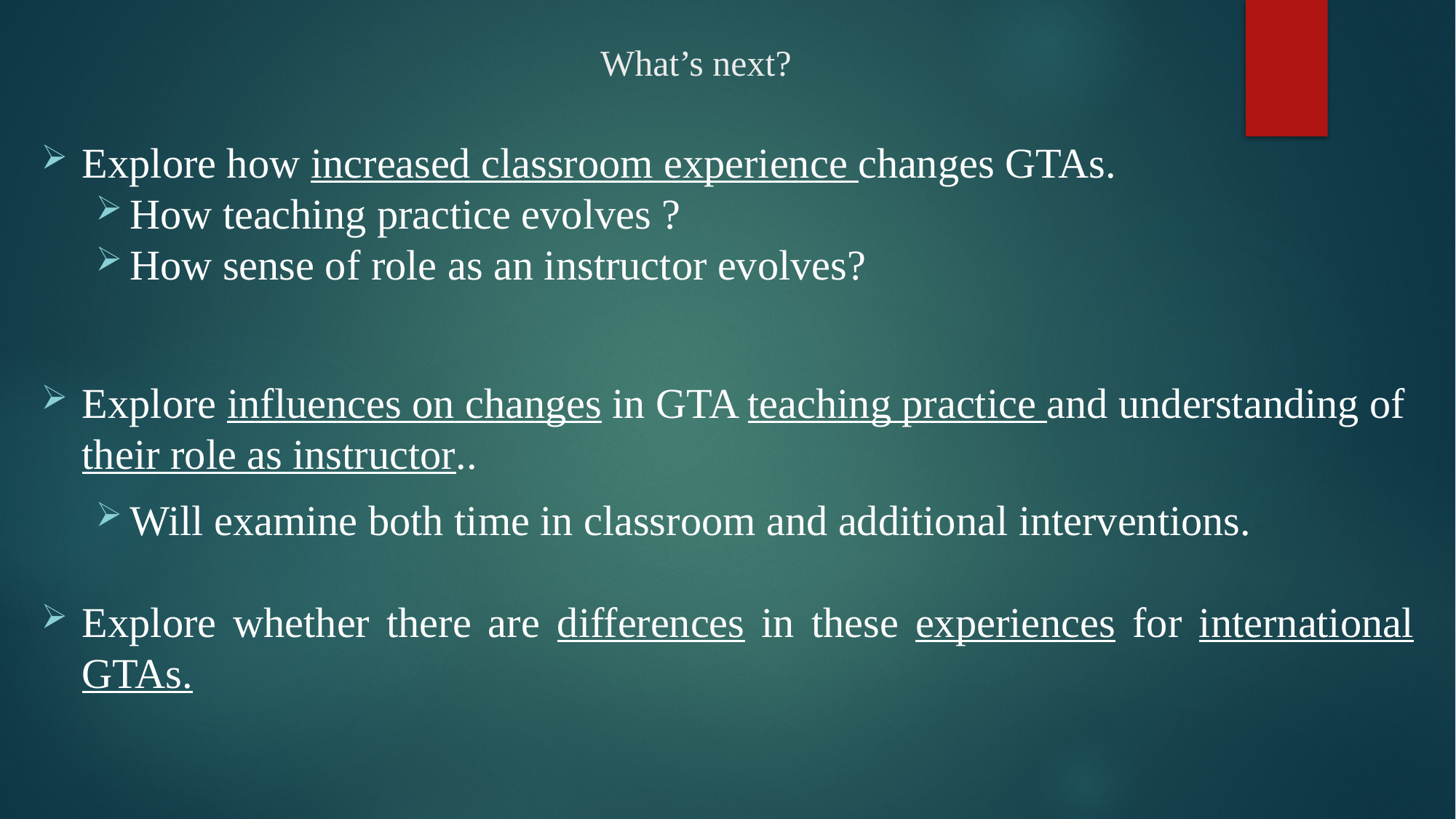

# What’s next?
Explore how increased classroom experience changes GTAs.
How teaching practice evolves ?
How sense of role as an instructor evolves?

Explore influences on changes in GTA teaching practice and understanding of their role as instructor..
Will examine both time in classroom and additional interventions.

Explore whether there are differences in these experiences for international GTAs.